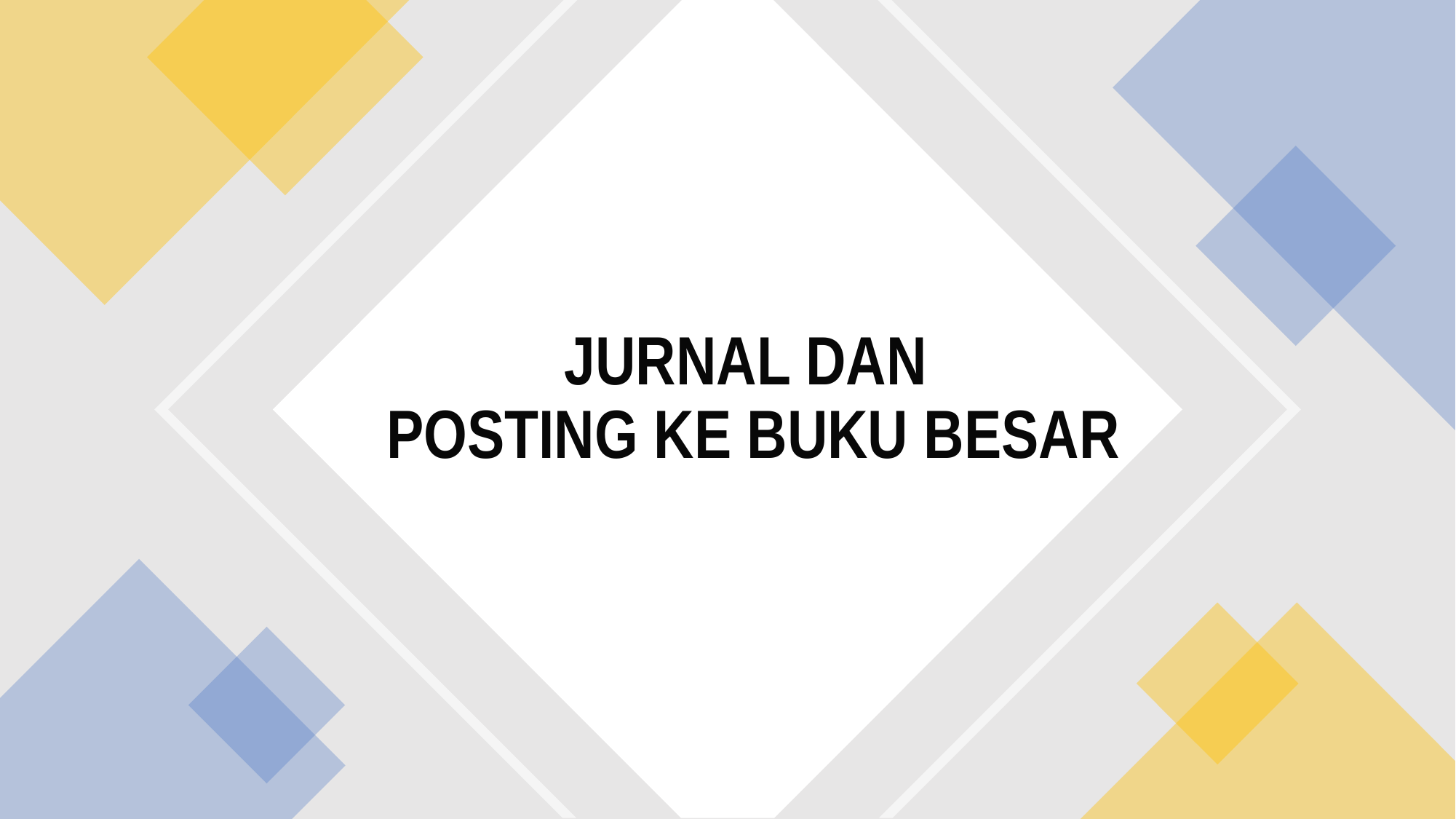

# JURNAL DAN POSTING KE BUKU BESAR